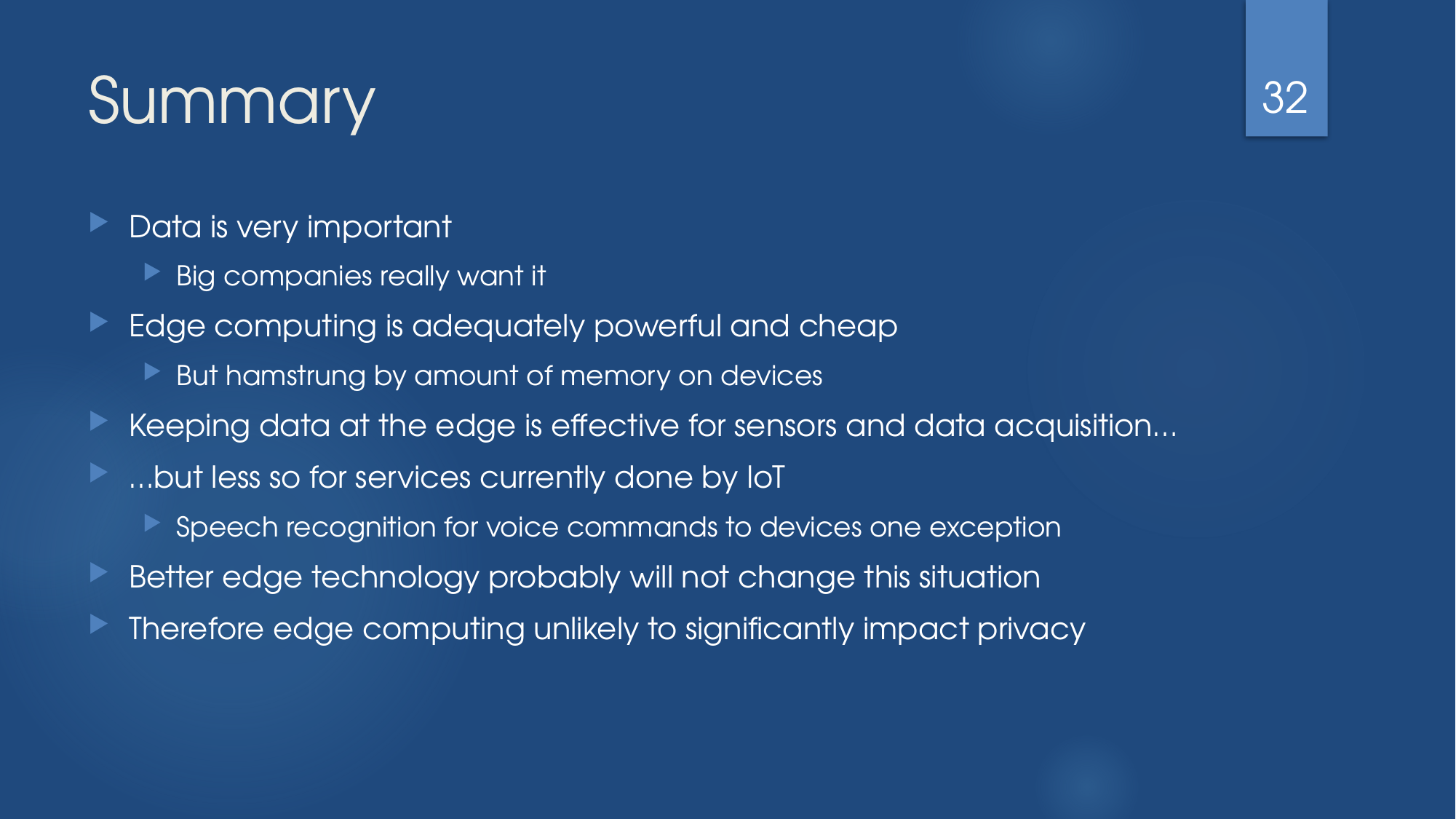

32
# Summary
Data is very important
Big companies really want it
Edge computing is adequately powerful and cheap
But hamstrung by amount of memory on devices
Keeping data at the edge is effective for sensors and data acquisition…
…but less so for services currently done by IoT
Speech recognition for voice commands to devices one exception
Better edge technology probably will not change this situation
Therefore edge computing unlikely to significantly impact privacy